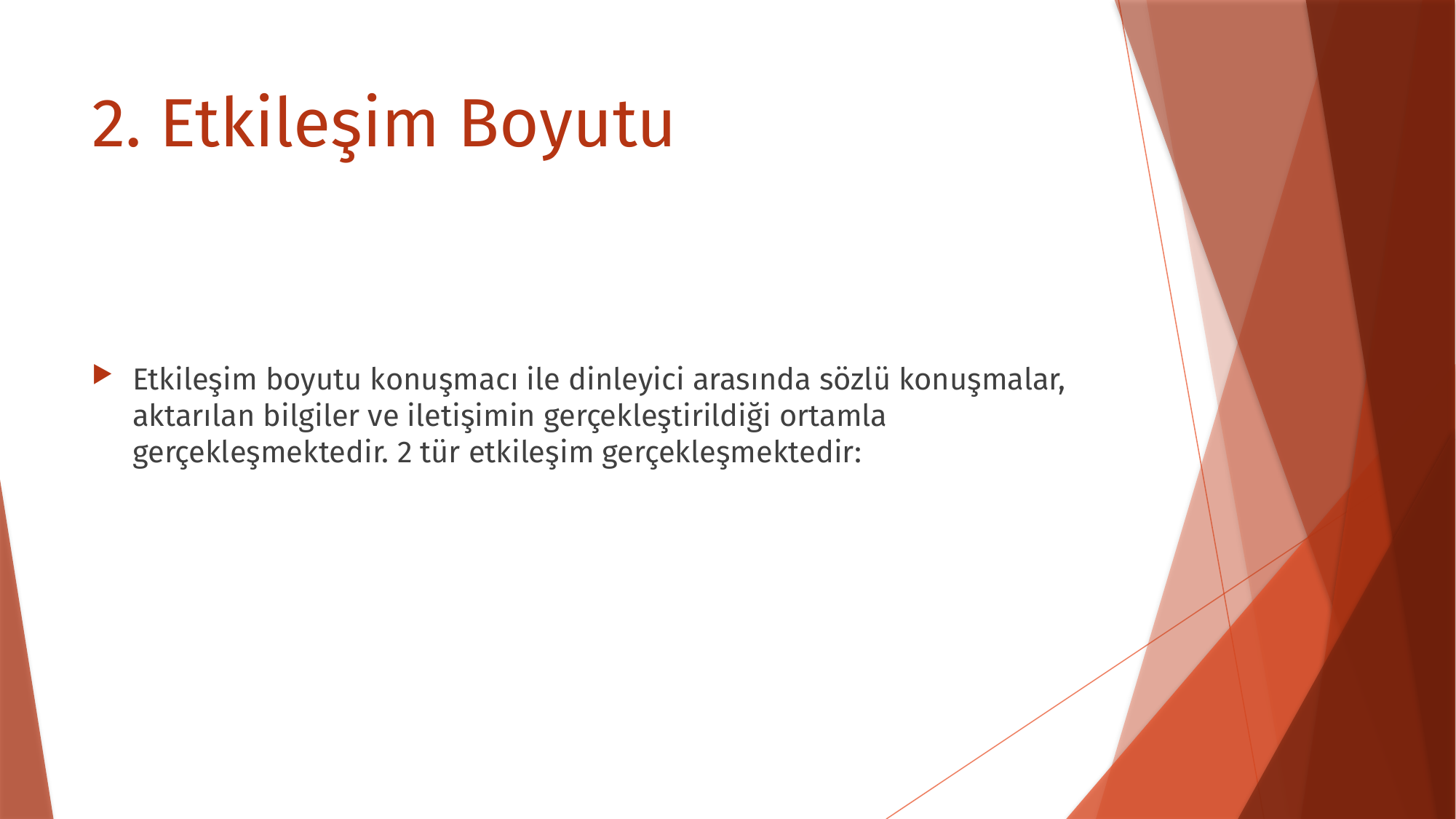

# 2. Etkileşim Boyutu

Etkileşim boyutu konuşmacı ile dinleyici arasında sözlü konuşmalar, aktarılan bilgiler ve iletişimin gerçekleştirildiği ortamla gerçekleşmektedir. 2 tür etkileşim gerçekleşmektedir: